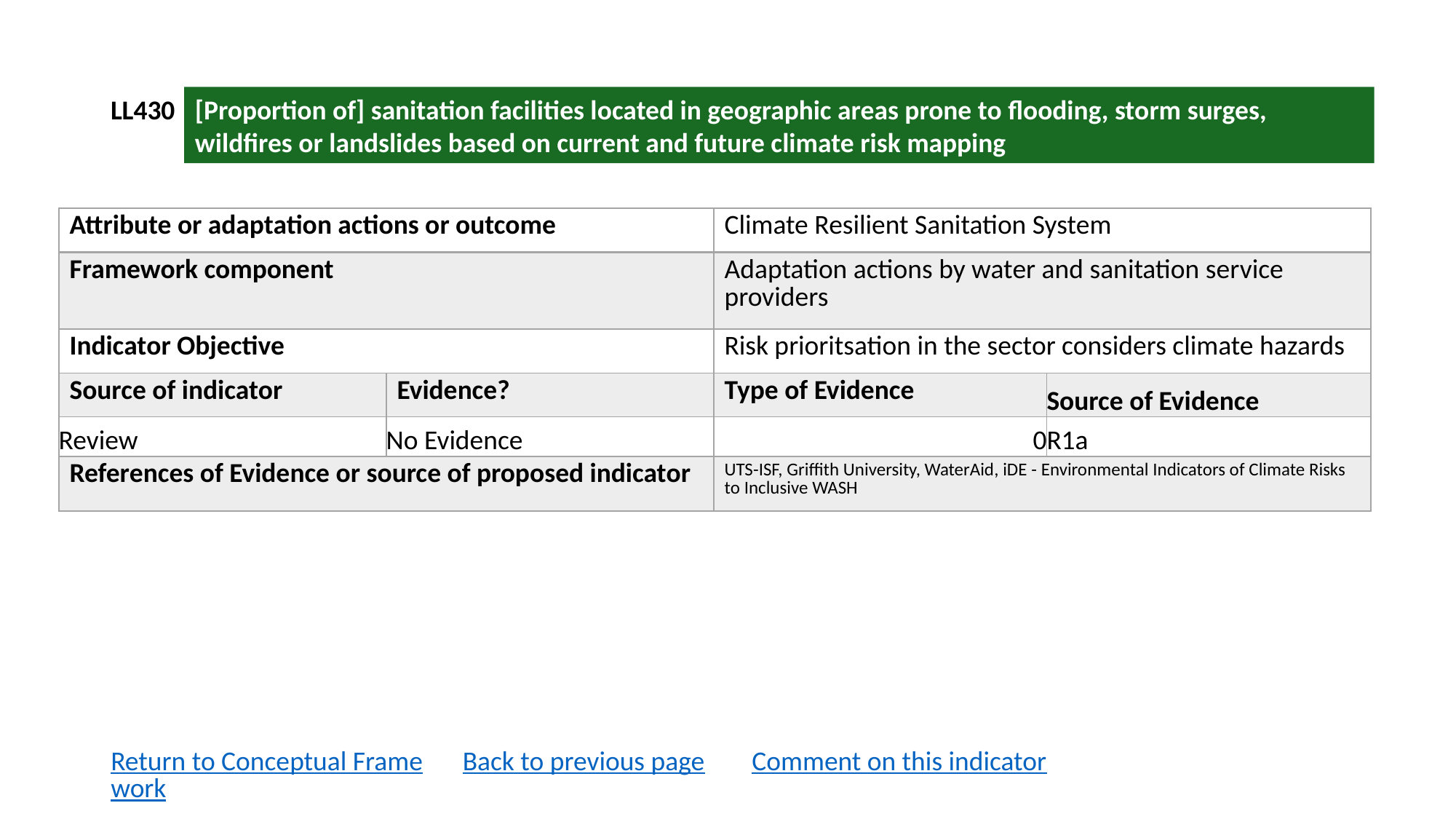

LL430
[Proportion of] sanitation facilities located in geographic areas prone to flooding, storm surges, wildfires or landslides based on current and future climate risk mapping
| Attribute or adaptation actions or outcome |  | Climate Resilient Sanitation System |  |
| --- | --- | --- | --- |
| Framework component |  | Adaptation actions by water and sanitation service providers |  |
| Indicator Objective |  | Risk prioritsation in the sector considers climate hazards |  |
| Source of indicator | Evidence? | Type of Evidence | Source of Evidence |
| Review | No Evidence | 0 | R1a |
| References of Evidence or source of proposed indicator |  | UTS-ISF, Griffith University, WaterAid, iDE - Environmental Indicators of Climate Risks to Inclusive WASH |  |
Return to Conceptual Framework
Back to previous page
Comment on this indicator